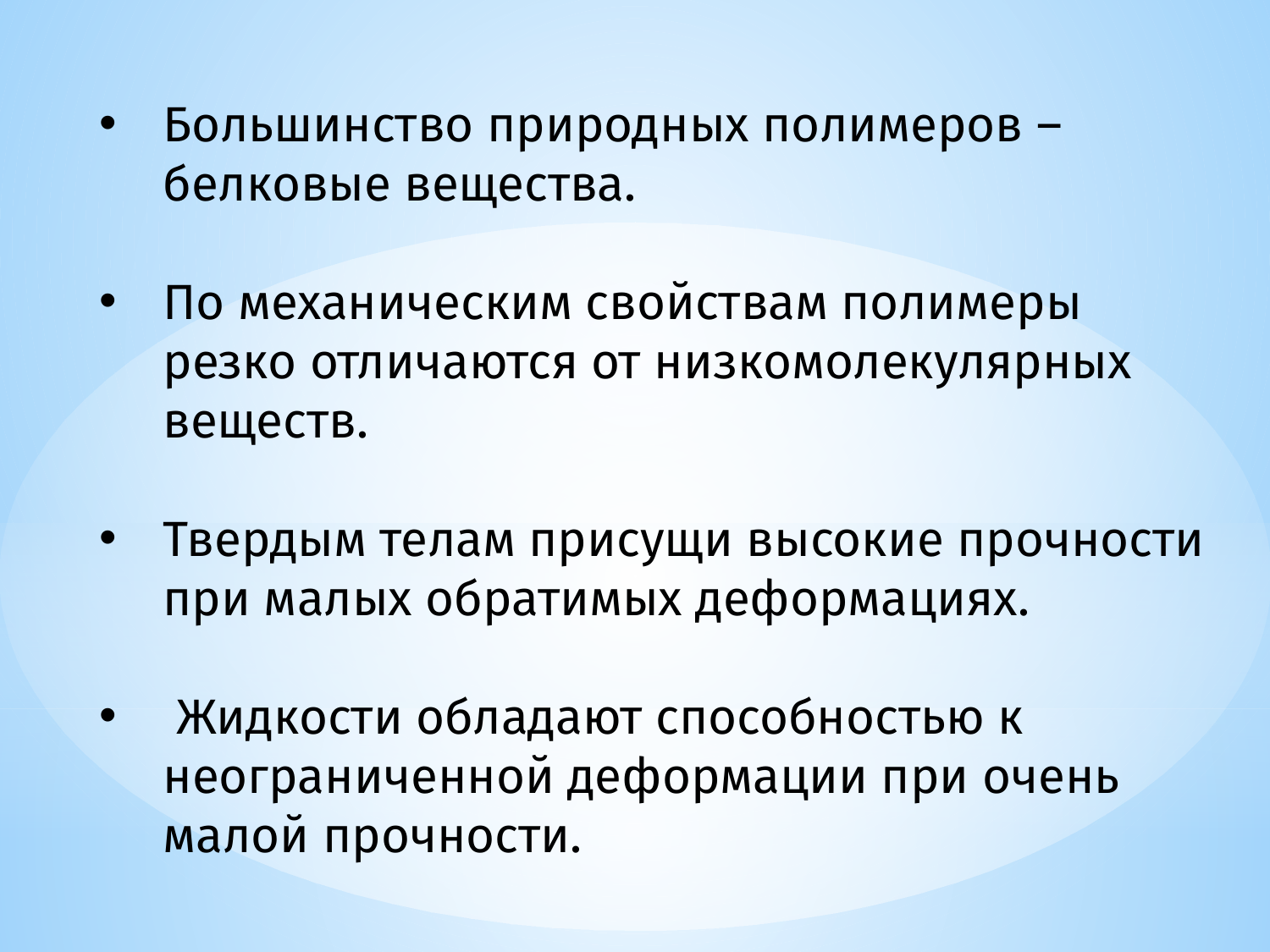

Большинство природных полимеров – белковые вещества.

По механическим свойствам полимеры резко отличаются от низкомолекулярных веществ.

Твердым телам присущи высокие прочности при малых обратимых деформациях.

 Жидкости обладают способностью к неограниченной деформации при очень малой прочности.